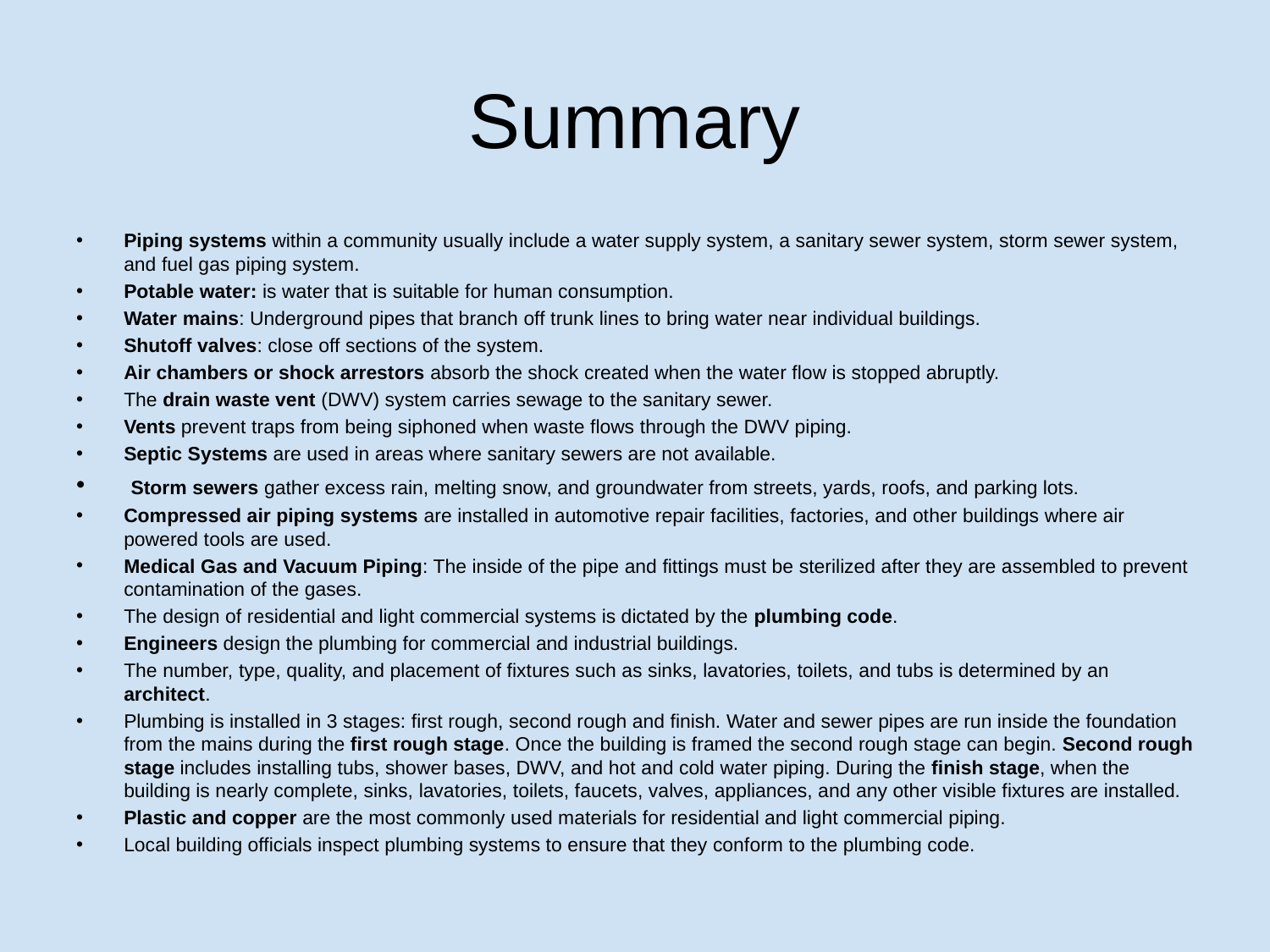

# Summary
Piping systems within a community usually include a water supply system, a sanitary sewer system, storm sewer system, and fuel gas piping system.
Potable water: is water that is suitable for human consumption.
Water mains: Underground pipes that branch off trunk lines to bring water near individual buildings.
Shutoff valves: close off sections of the system.
Air chambers or shock arrestors absorb the shock created when the water flow is stopped abruptly.
The drain waste vent (DWV) system carries sewage to the sanitary sewer.
Vents prevent traps from being siphoned when waste flows through the DWV piping.
Septic Systems are used in areas where sanitary sewers are not available.
 Storm sewers gather excess rain, melting snow, and groundwater from streets, yards, roofs, and parking lots.
Compressed air piping systems are installed in automotive repair facilities, factories, and other buildings where air powered tools are used.
Medical Gas and Vacuum Piping: The inside of the pipe and fittings must be sterilized after they are assembled to prevent contamination of the gases.
The design of residential and light commercial systems is dictated by the plumbing code.
Engineers design the plumbing for commercial and industrial buildings.
The number, type, quality, and placement of fixtures such as sinks, lavatories, toilets, and tubs is determined by an architect.
Plumbing is installed in 3 stages: first rough, second rough and finish. Water and sewer pipes are run inside the foundation from the mains during the first rough stage. Once the building is framed the second rough stage can begin. Second rough stage includes installing tubs, shower bases, DWV, and hot and cold water piping. During the finish stage, when the building is nearly complete, sinks, lavatories, toilets, faucets, valves, appliances, and any other visible fixtures are installed.
Plastic and copper are the most commonly used materials for residential and light commercial piping.
Local building officials inspect plumbing systems to ensure that they conform to the plumbing code.